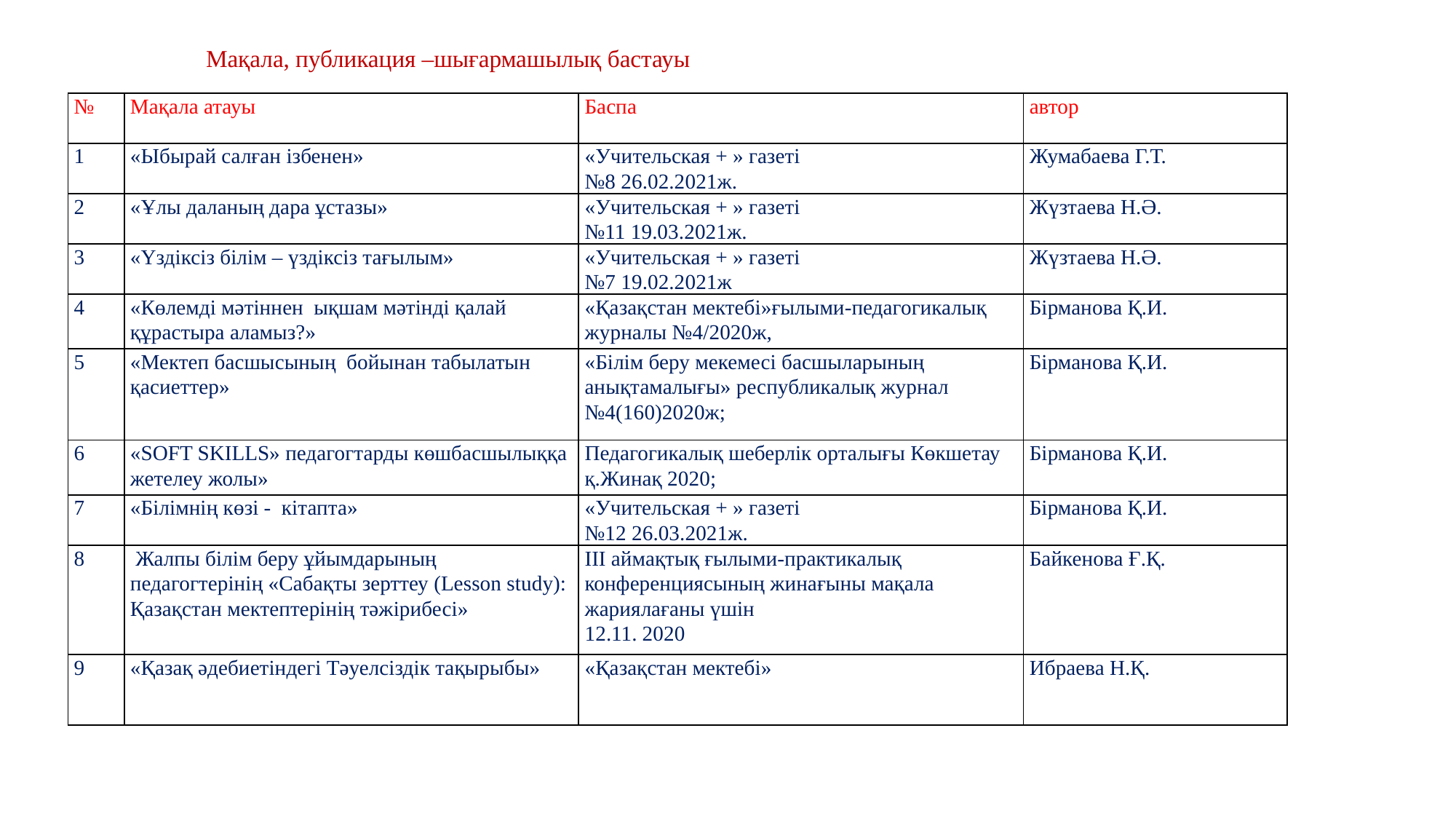

Мақала, публикация –шығармашылық бастауы

| № | Мақала атауы | Баспа | автор |
| --- | --- | --- | --- |
| 1 | «Ыбырай салған ізбенен» | «Учительская + » газеті №8 26.02.2021ж. | Жумабаева Г.Т. |
| 2 | «Ұлы даланың дара ұстазы» | «Учительская + » газеті №11 19.03.2021ж. | Жүзтаева Н.Ә. |
| 3 | «Үздіксіз білім – үздіксіз тағылым» | «Учительская + » газеті №7 19.02.2021ж | Жүзтаева Н.Ә. |
| 4 | «Көлемді мәтіннен ықшам мәтінді қалай құрастыра аламыз?» | «Қазақстан мектебі»ғылыми-педагогикалық журналы №4/2020ж, | Бірманова Қ.И. |
| 5 | «Мектеп басшысының бойынан табылатын қасиеттер» | «Білім беру мекемесі басшыларының анықтамалығы» республикалық журнал №4(160)2020ж; | Бірманова Қ.И. |
| 6 | «SOFT SKILLS» педагогтарды көшбасшылыққа жетелеу жолы» | Педагогикалық шеберлік орталығы Көкшетау қ.Жинақ 2020; | Бірманова Қ.И. |
| 7 | «Білімнің көзі - кітапта» | «Учительская + » газеті №12 26.03.2021ж. | Бірманова Қ.И. |
| 8 | Жалпы білім беру ұйымдарының педагогтерінің «Сабақты зерттеу (Lesson study): Қазақстан мектептерінің тәжірибесі» | ІІІ аймақтық ғылыми-практикалық конференциясының жинағыны мақала жариялағаны үшін 12.11. 2020 | Байкенова Ғ.Қ. |
| 9 | «Қазақ әдебиетіндегі Тәуелсіздік тақырыбы» | «Қазақстан мектебі» | Ибраева Н.Қ. |